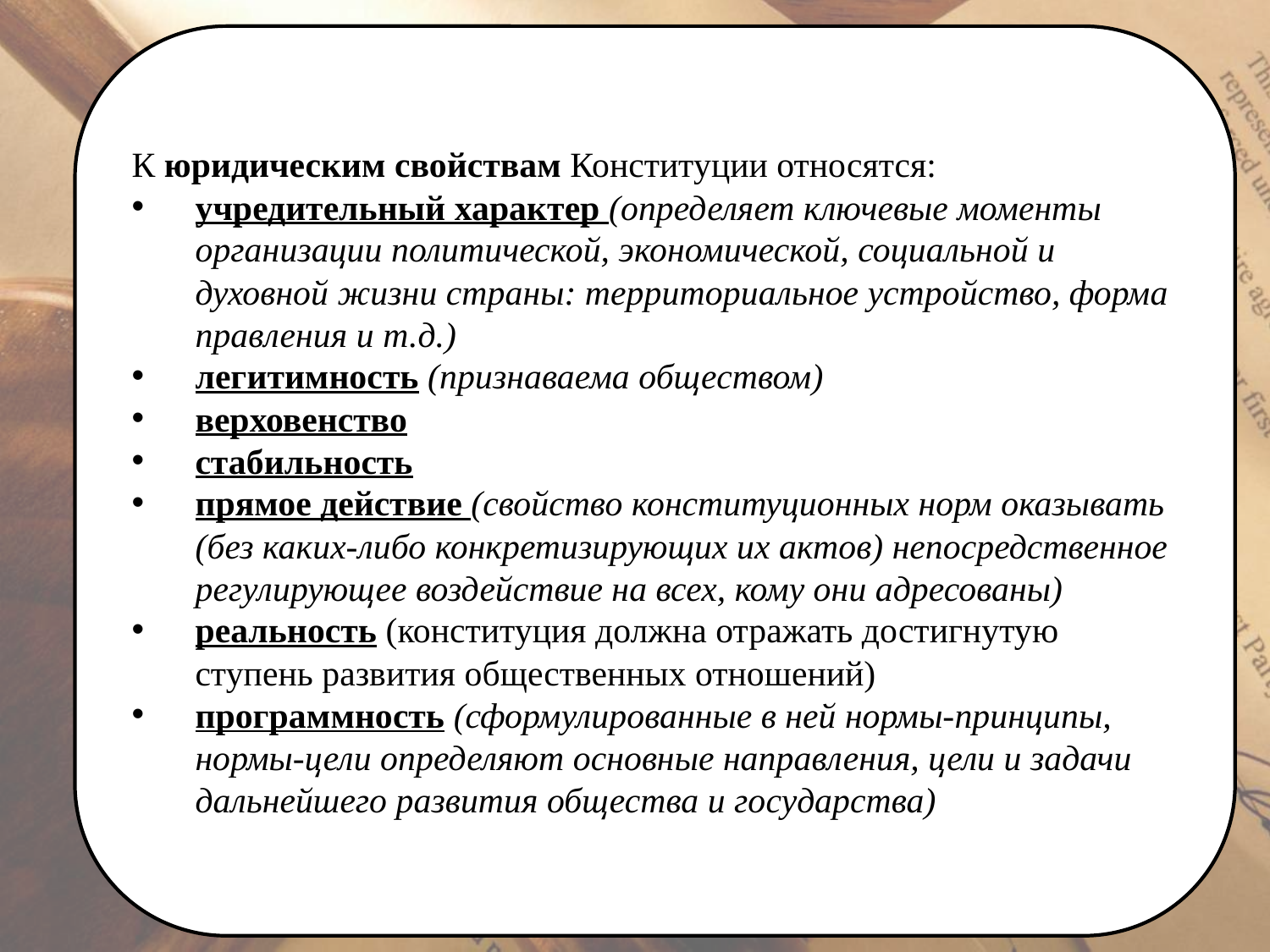

К юридическим свойствам Конституции относятся:
учредительный характер (определяет ключевые моменты организации политической, экономической, социальной и духовной жизни страны: территориальное устройство, форма правления и т.д.)
легитимность (признаваема обществом)
верховенство
стабильность
прямое действие (свойство конституционных норм оказывать (без каких-либо конкретизирующих их актов) непосредственное регулирующее воздействие на всех, кому они адресованы)
реальность (конституция должна отражать достигнутую ступень развития общественных отношений)
программность (сформулированные в ней нормы-принципы, нормы-цели определяют основные направления, цели и задачи дальнейшего развития общества и государства)